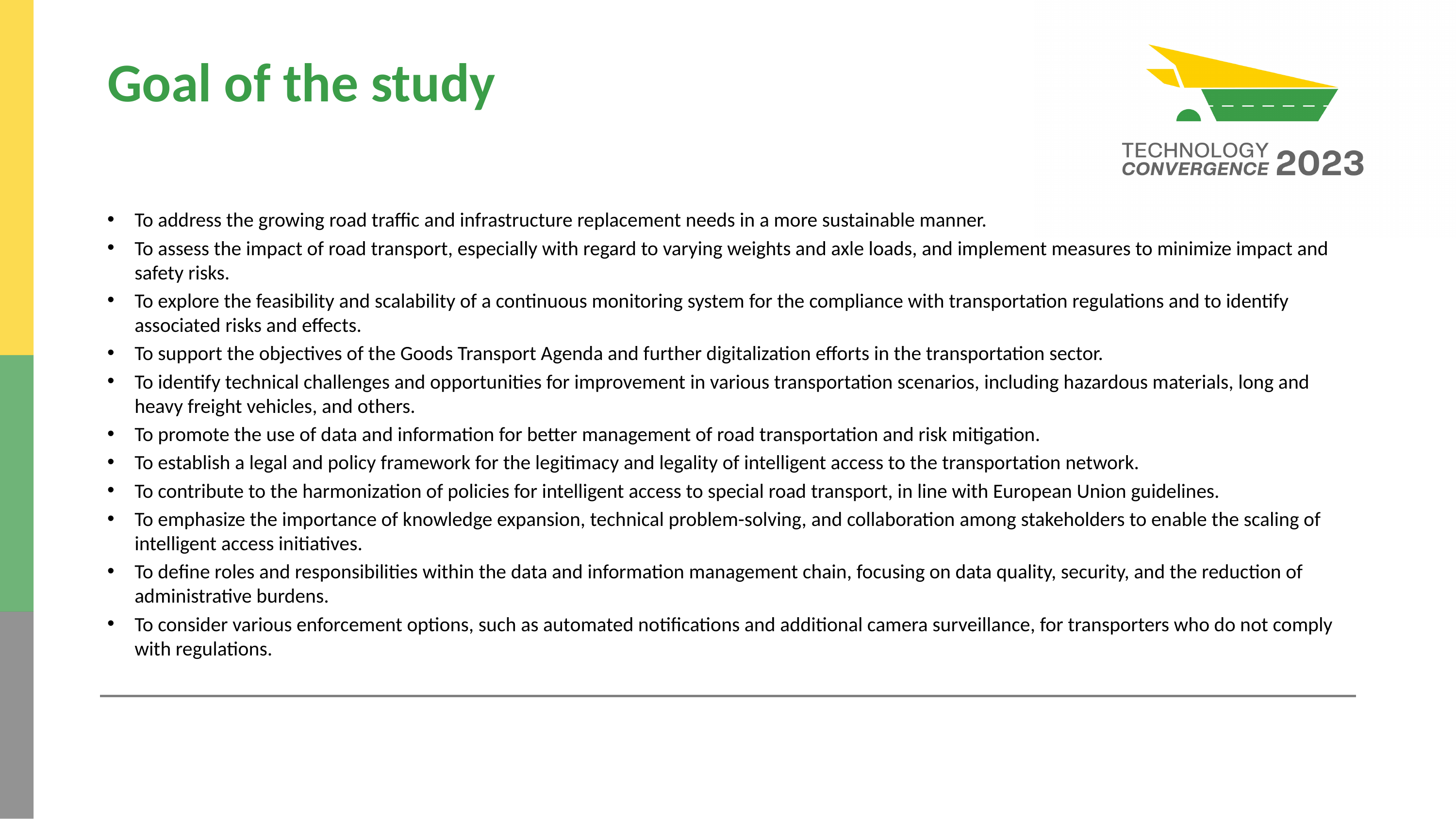

# Goal of the study
To address the growing road traffic and infrastructure replacement needs in a more sustainable manner.
To assess the impact of road transport, especially with regard to varying weights and axle loads, and implement measures to minimize impact and safety risks.
To explore the feasibility and scalability of a continuous monitoring system for the compliance with transportation regulations and to identify associated risks and effects.
To support the objectives of the Goods Transport Agenda and further digitalization efforts in the transportation sector.
To identify technical challenges and opportunities for improvement in various transportation scenarios, including hazardous materials, long and heavy freight vehicles, and others.
To promote the use of data and information for better management of road transportation and risk mitigation.
To establish a legal and policy framework for the legitimacy and legality of intelligent access to the transportation network.
To contribute to the harmonization of policies for intelligent access to special road transport, in line with European Union guidelines.
To emphasize the importance of knowledge expansion, technical problem-solving, and collaboration among stakeholders to enable the scaling of intelligent access initiatives.
To define roles and responsibilities within the data and information management chain, focusing on data quality, security, and the reduction of administrative burdens.
To consider various enforcement options, such as automated notifications and additional camera surveillance, for transporters who do not comply with regulations.